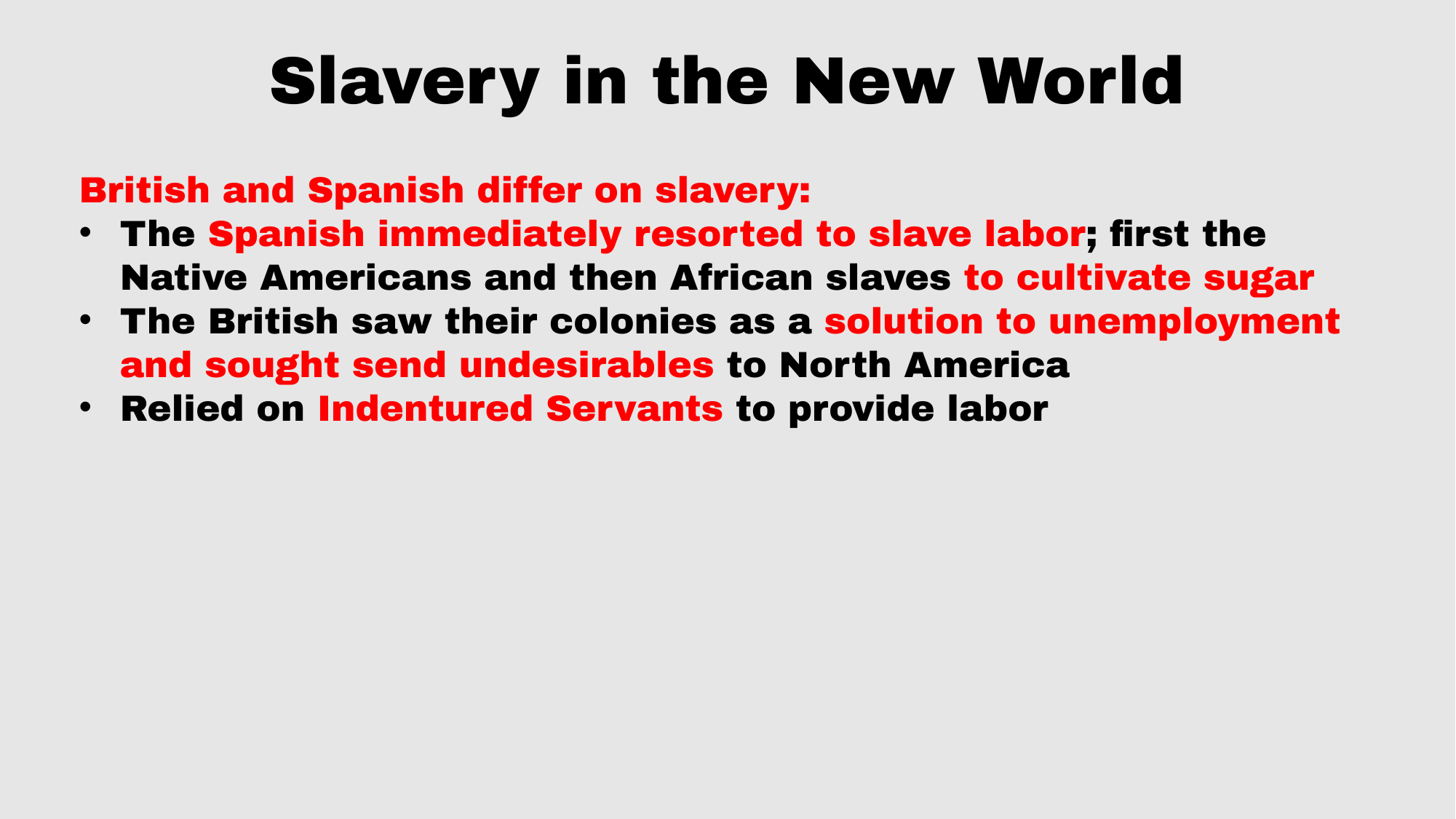

# Slavery in the New World
British and Spanish differ on slavery:
The Spanish immediately resorted to slave labor; first the Native Americans and then African slaves to cultivate sugar
The British saw their colonies as a solution to unemployment and sought send undesirables to North America
Relied on Indentured Servants to provide labor